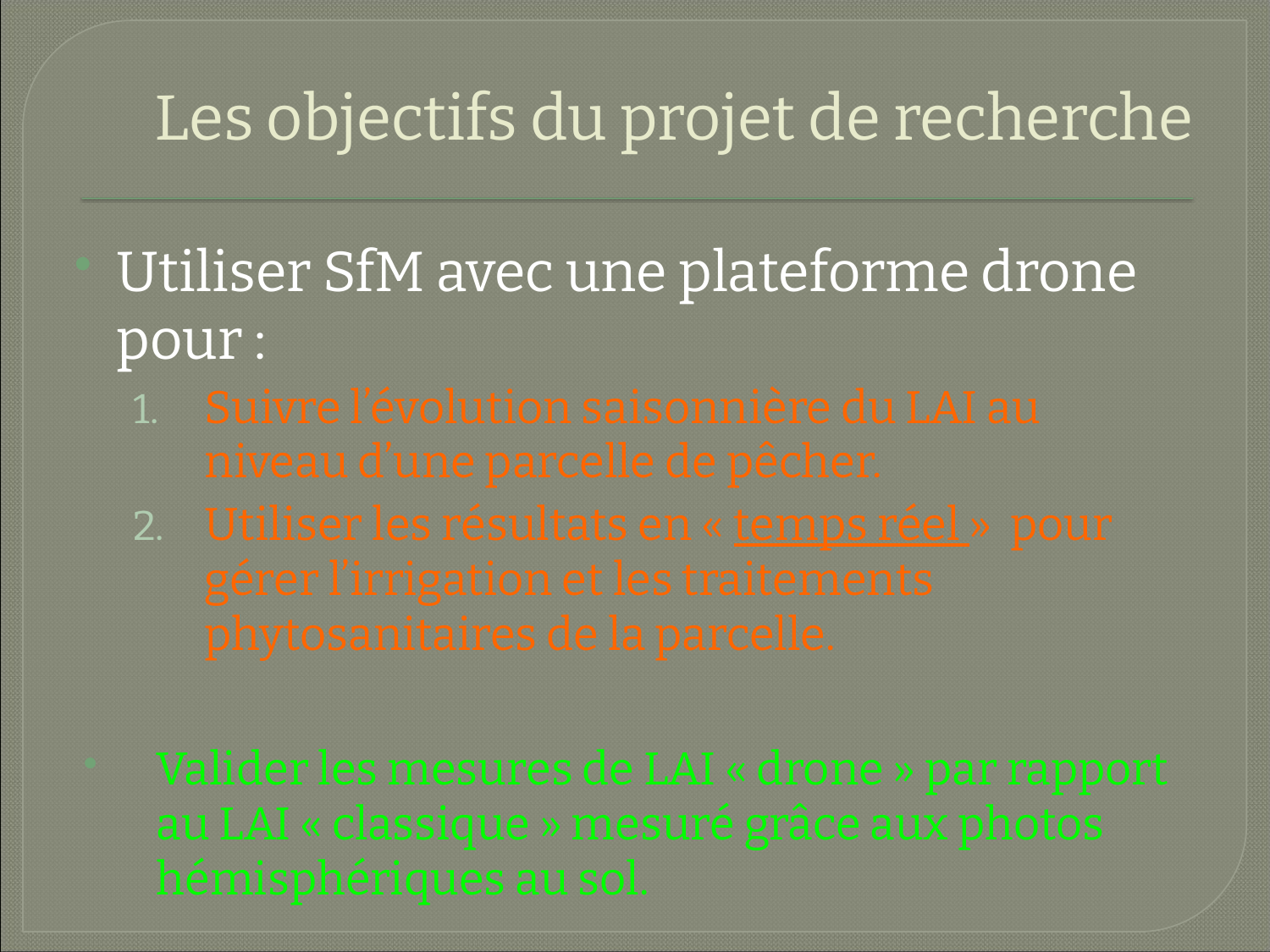

# Les objectifs du projet de recherche
Utiliser SfM avec une plateforme drone pour :
Suivre l’évolution saisonnière du LAI au niveau d’une parcelle de pêcher.
Utiliser les résultats en « temps réel »  pour gérer l’irrigation et les traitements phytosanitaires de la parcelle.

Valider les mesures de LAI « drone » par rapport au LAI « classique » mesuré grâce aux photos hémisphériques au sol.